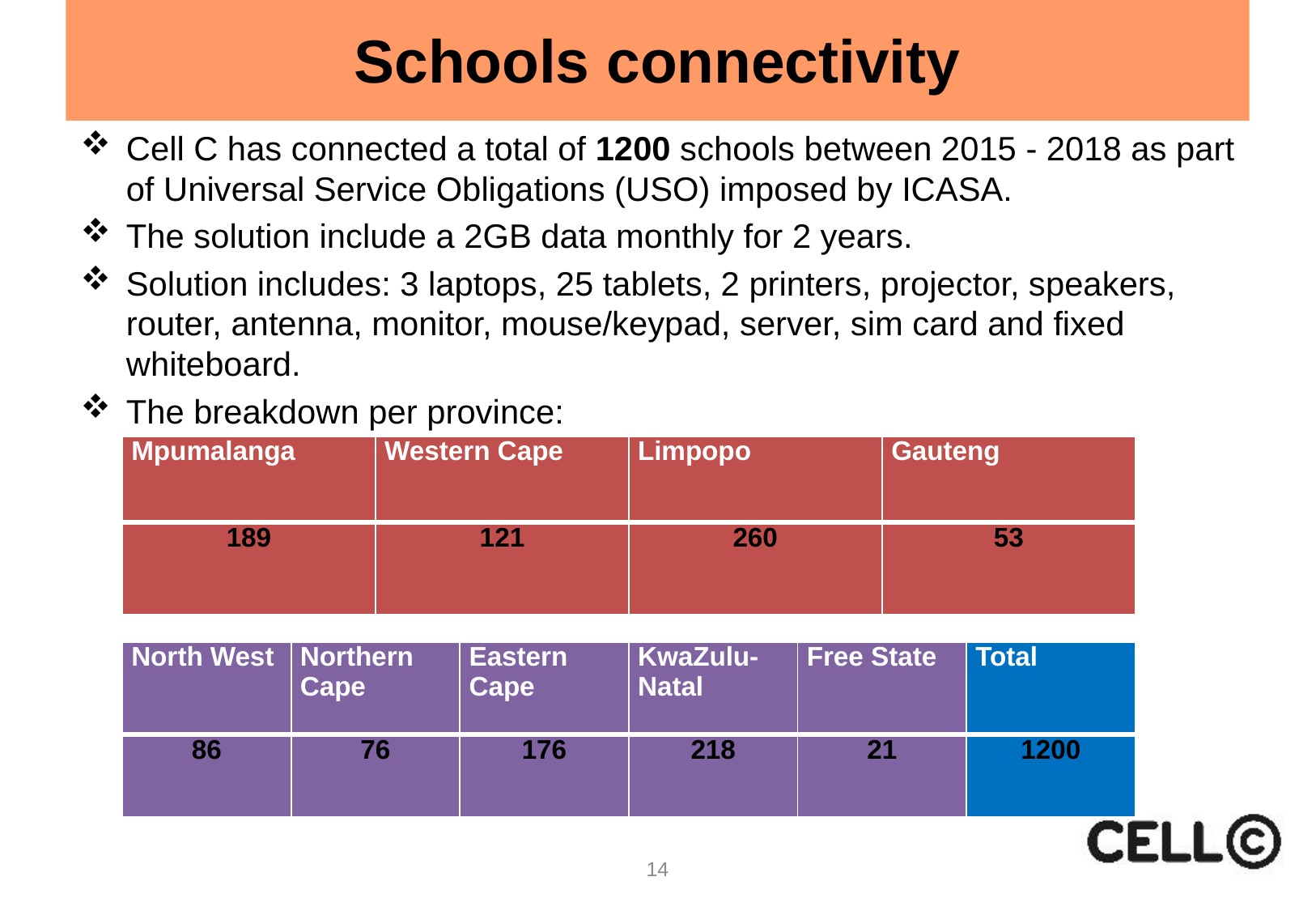

# Schools connectivity
Cell C has connected a total of 1200 schools between 2015 - 2018 as part of Universal Service Obligations (USO) imposed by ICASA.
The solution include a 2GB data monthly for 2 years.
Solution includes: 3 laptops, 25 tablets, 2 printers, projector, speakers, router, antenna, monitor, mouse/keypad, server, sim card and fixed whiteboard.
The breakdown per province:

| Mpumalanga | Western Cape | Limpopo | Gauteng |
| --- | --- | --- | --- |
| 189 | 121 | 260 | 53 |
| North West | Northern Cape | Eastern Cape | KwaZulu-Natal | Free State | Total |
| --- | --- | --- | --- | --- | --- |
| 86 | 76 | 176 | 218 | 21 | 1200 |
14